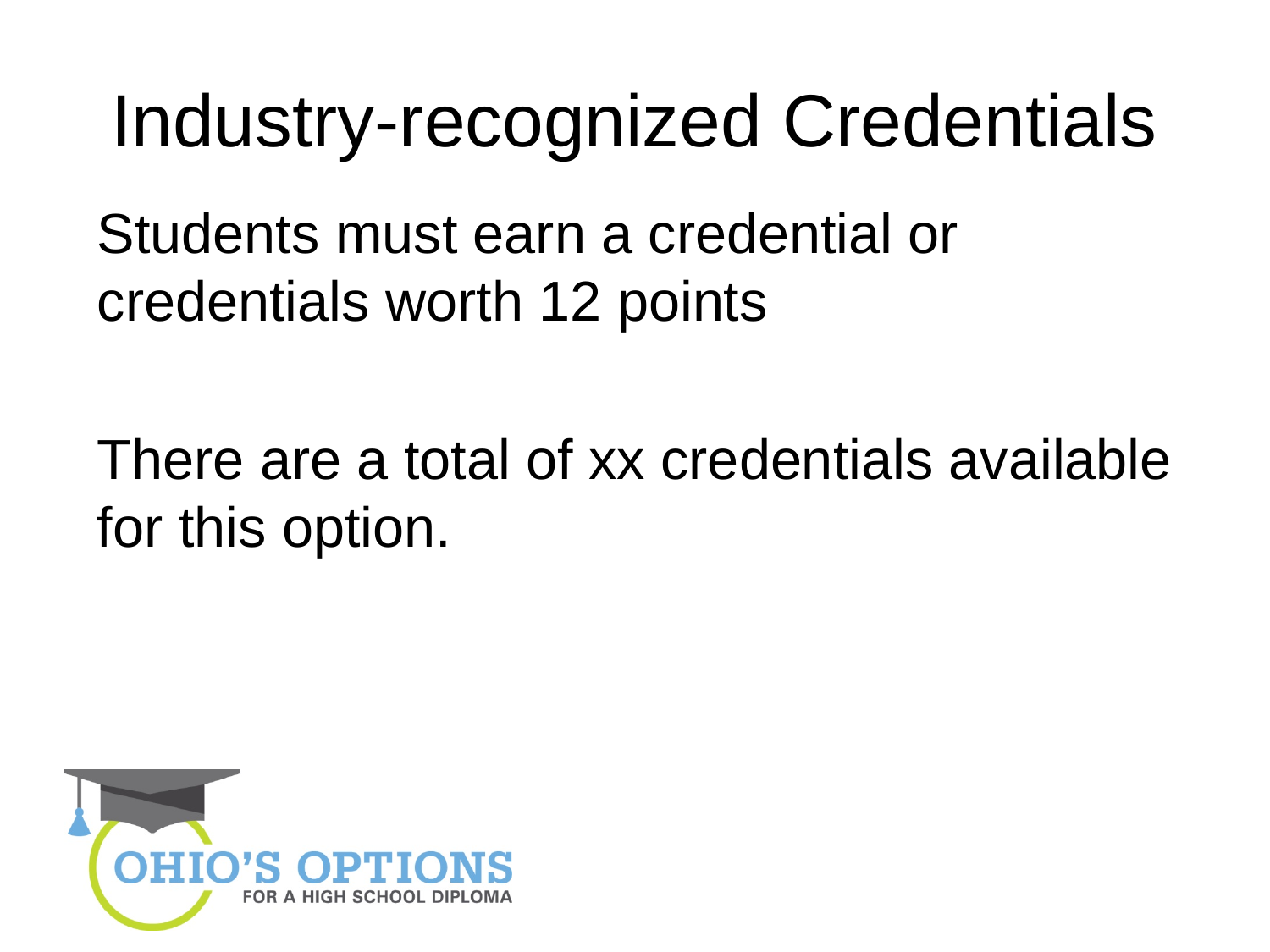

# Industry-recognized Credentials
Students must earn a credential or credentials worth 12 points

There are a total of xx credentials available for this option.